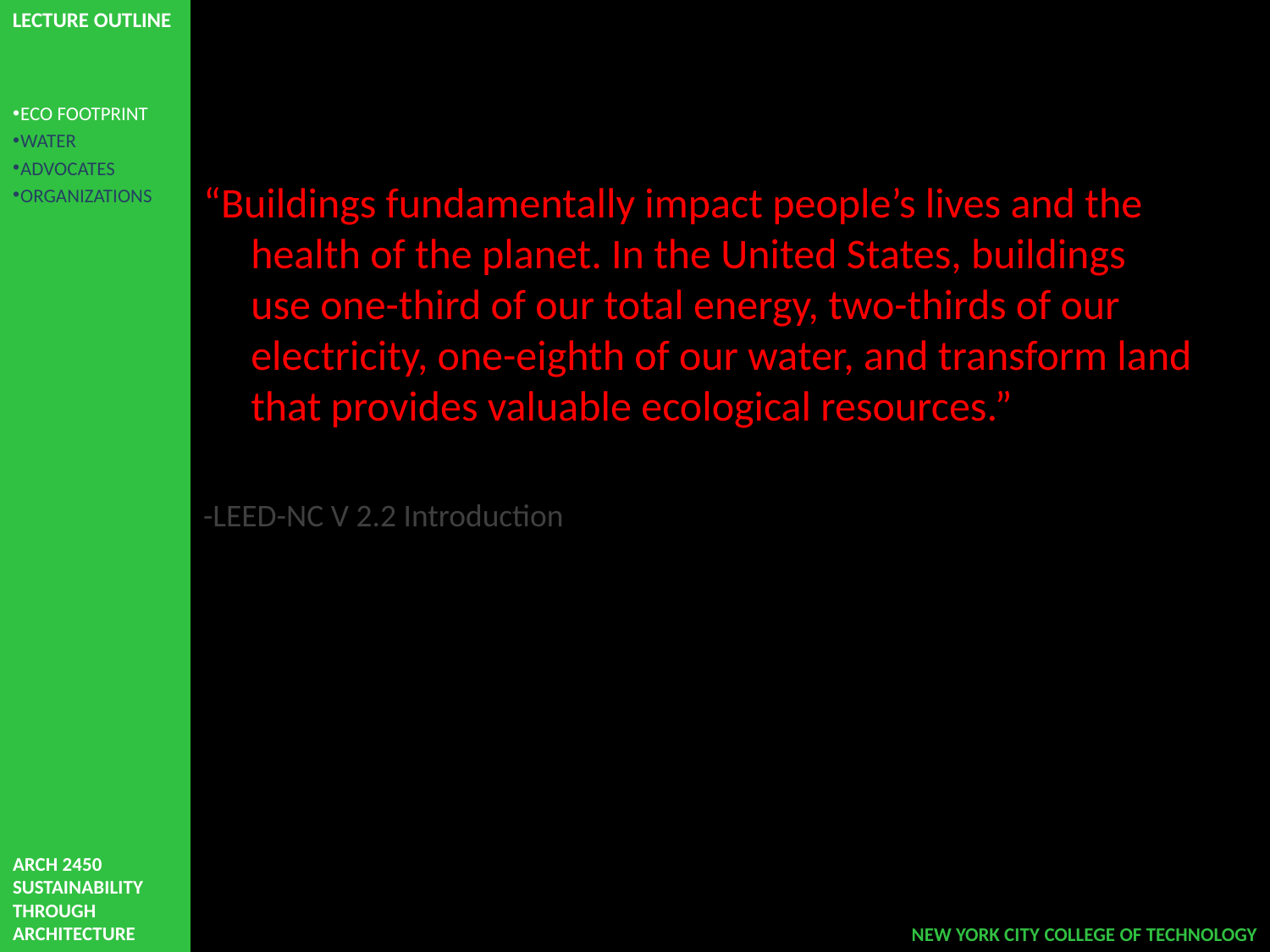

ECO FOOTPRINT
WATER
ADVOCATES
ORGANIZATIONS

“Buildings fundamentally impact people’s lives and the health of the planet. In the United States, buildings use one-third of our total energy, two-thirds of our electricity, one-eighth of our water, and transform land that provides valuable ecological resources.”

-LEED-NC V 2.2 Introduction